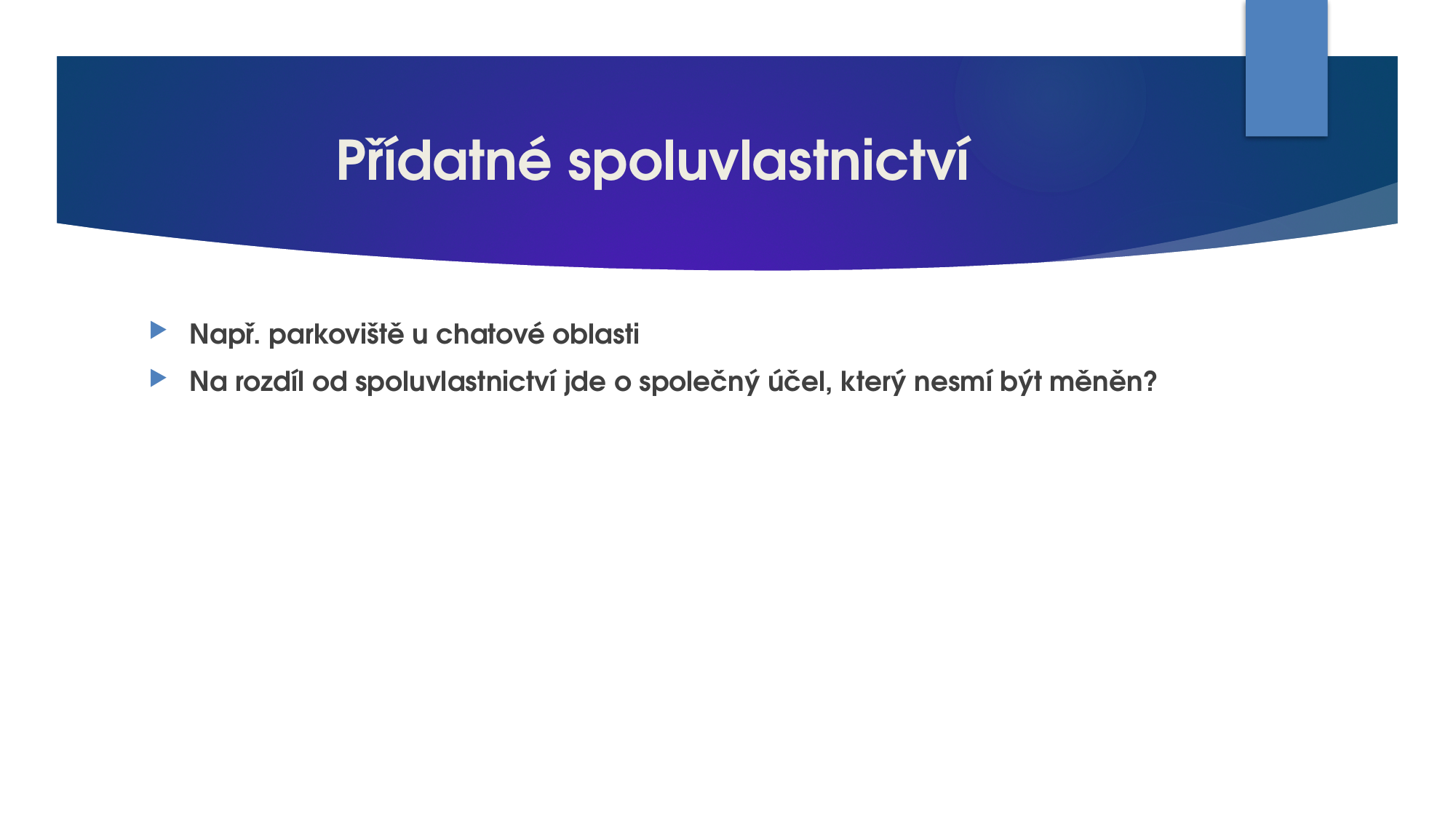

# Přídatné spoluvlastnictví
Např. parkoviště u chatové oblasti
Na rozdíl od spoluvlastnictví jde o společný účel, který nesmí být měněn?